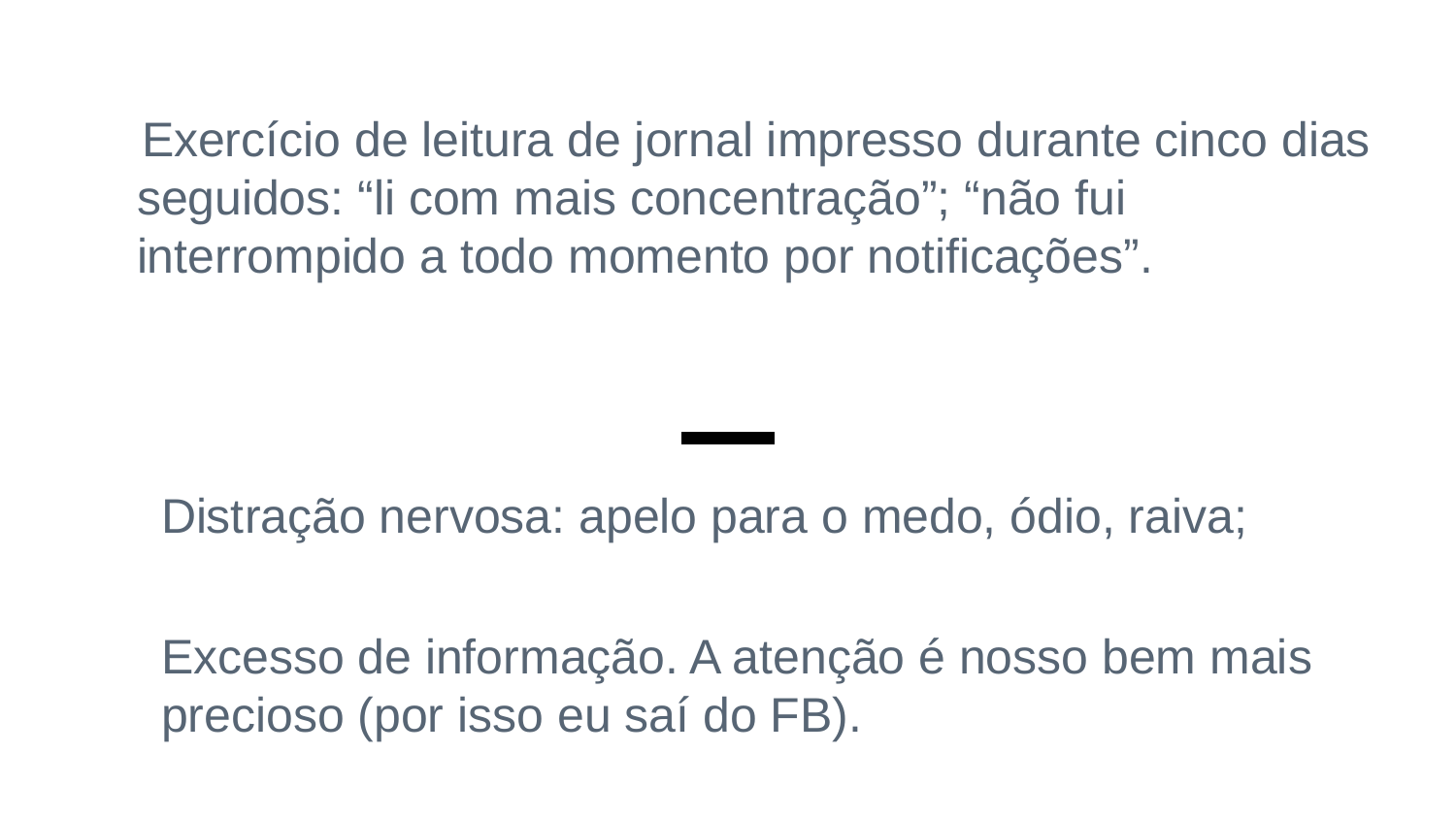

Exercício de leitura de jornal impresso durante cinco dias seguidos: “li com mais concentração”; “não fui interrompido a todo momento por notificações”.

	Distração nervosa: apelo para o medo, ódio, raiva;

	Excesso de informação. A atenção é nosso bem mais precioso (por isso eu saí do FB).